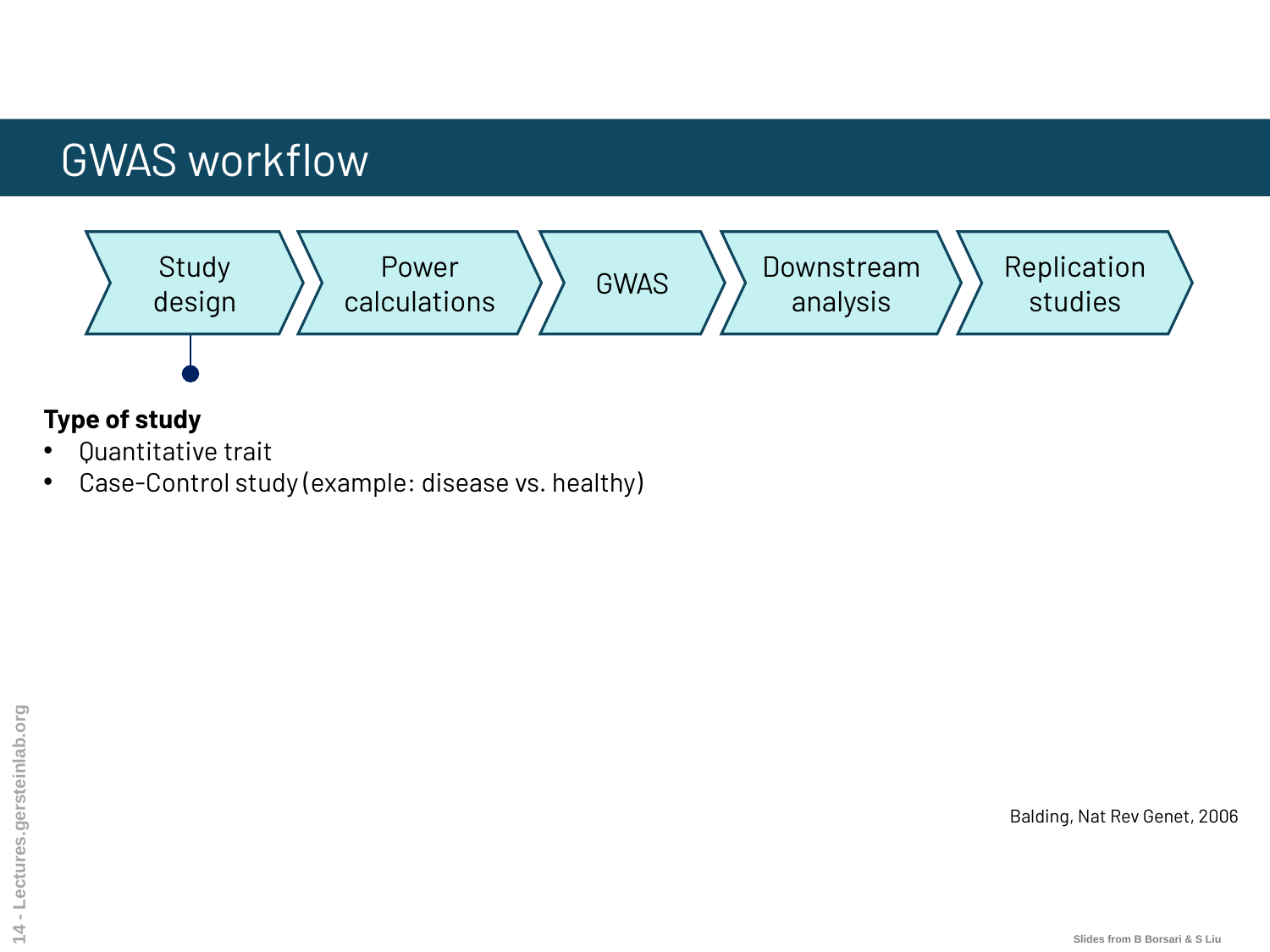

GWAS workflow
Study design
Power calculations
GWAS
Downstream analysis
Replication studies
Type of study
Quantitative trait
Case-Control study (example: disease vs. healthy)

Balding, Nat Rev Genet, 2006
  14 - Lectures.gersteinlab.org
Slides from B Borsari & S Liu